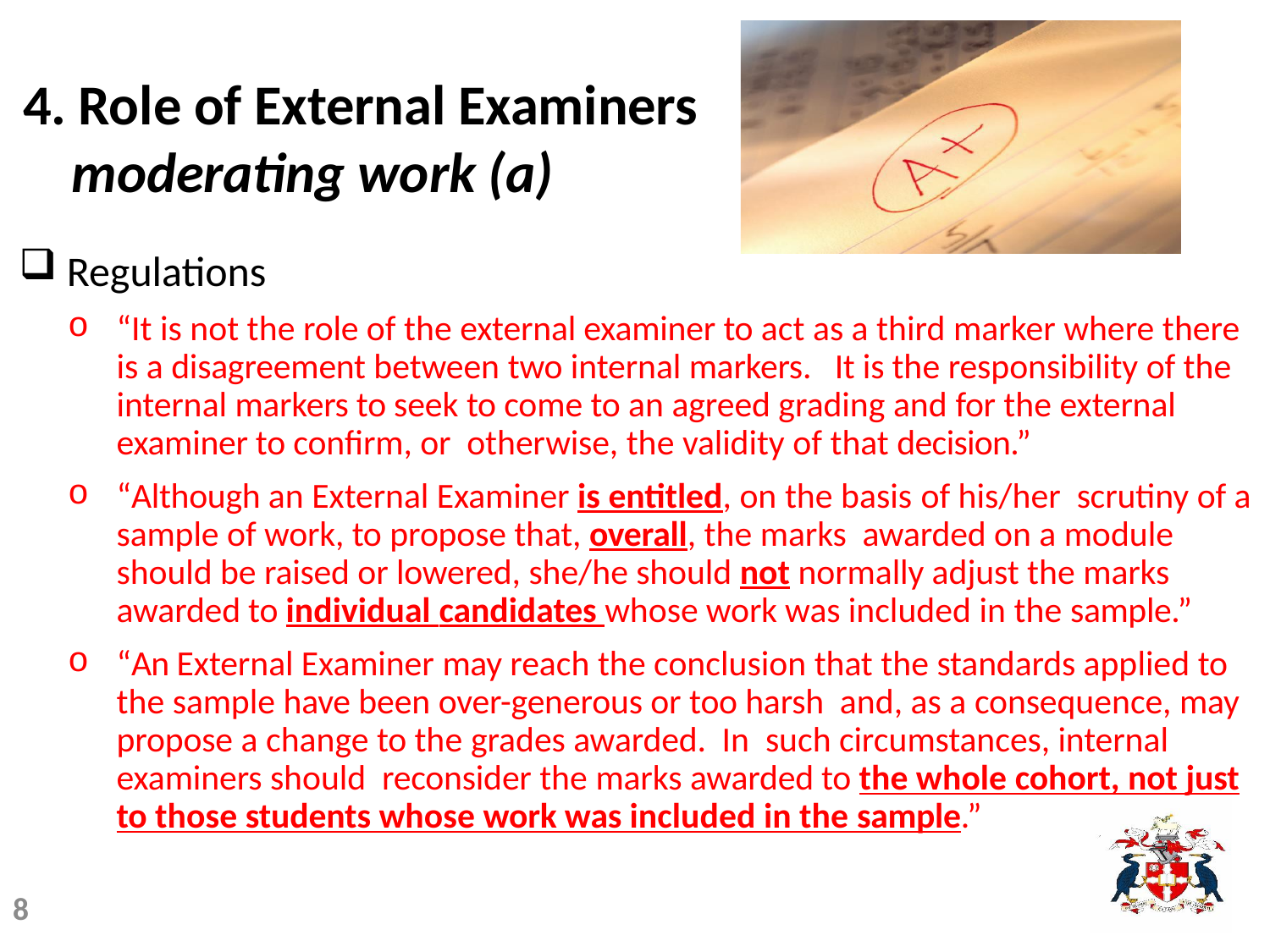

# 4. Role of External Examiners moderating work (a)
Regulations

“It is not the role of the external examiner to act as a third marker where there is a disagreement between two internal markers.   It is the responsibility of the internal markers to seek to come to an agreed grading and for the external examiner to confirm, or  otherwise, the validity of that decision.”

“Although an External Examiner is entitled, on the basis of his/her  scrutiny of a sample of work, to propose that, overall, the marks  awarded on a module should be raised or lowered, she/he should not normally adjust the marks awarded to individual candidates whose work was included in the sample.”

“An External Examiner may reach the conclusion that the standards applied to the sample have been over-generous or too harsh  and, as a consequence, may propose a change to the grades awarded.  In  such circumstances, internal examiners should  reconsider the marks awarded to the whole cohort, not just to those students whose work was included in the sample.”

8